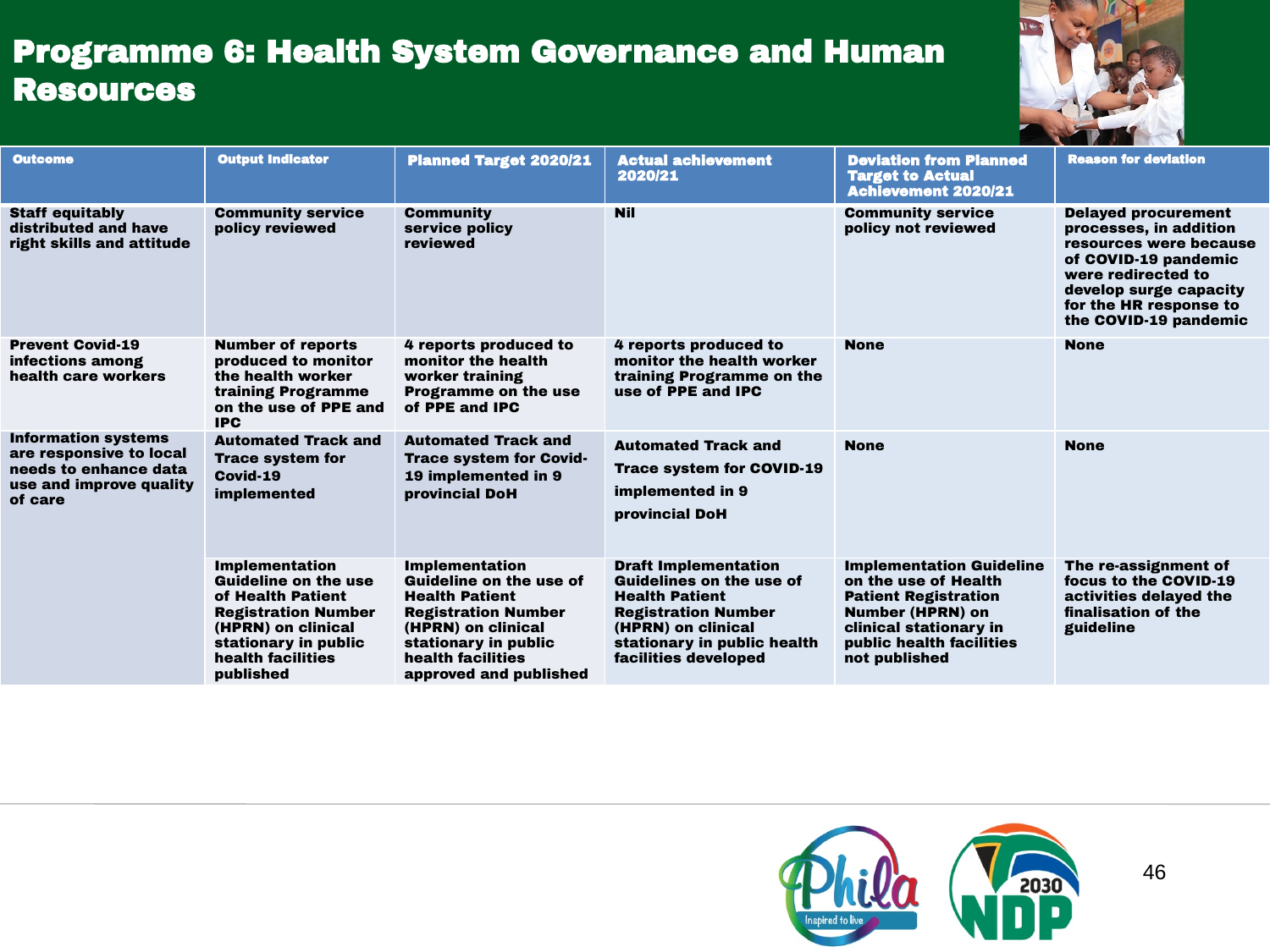

Programme 6: Health System Governance and Human Resources
| Outcome | Output Indicator | Planned Target 2020/21 | Actual achievement 2020/21 | Deviation from Planned Target to Actual Achievement 2020/21 | Reason for deviation |
| --- | --- | --- | --- | --- | --- |
| Staff equitably distributed and have right skills and attitude | Community service policy reviewed | Community service policy reviewed | Nil | Community service policy not reviewed | Delayed procurement processes, in addition resources were because of COVID-19 pandemic were redirected to develop surge capacity for the HR response to the COVID-19 pandemic |
| Prevent Covid-19 infections among health care workers | Number of reports produced to monitor the health worker training Programme on the use of PPE and IPC | 4 reports produced to monitor the health worker training Programme on the use of PPE and IPC | 4 reports produced to monitor the health worker training Programme on the use of PPE and IPC | None | None |
| Information systems are responsive to local needs to enhance data use and improve quality of care | Automated Track and Trace system for Covid-19 implemented | Automated Track and Trace system for Covid-19 implemented in 9 provincial DoH | Automated Track and Trace system for COVID-19 implemented in 9 provincial DoH | None | None |
|  | Implementation Guideline on the use of Health Patient Registration Number (HPRN) on clinical stationary in public health facilities published | Implementation Guideline on the use of Health Patient Registration Number (HPRN) on clinical stationary in public health facilities approved and published | Draft Implementation Guidelines on the use of Health Patient Registration Number (HPRN) on clinical stationary in public health facilities developed | Implementation Guideline on the use of Health Patient Registration Number (HPRN) on clinical stationary in public health facilities not published | The re-assignment of focus to the COVID-19 activities delayed the finalisation of the guideline |
46